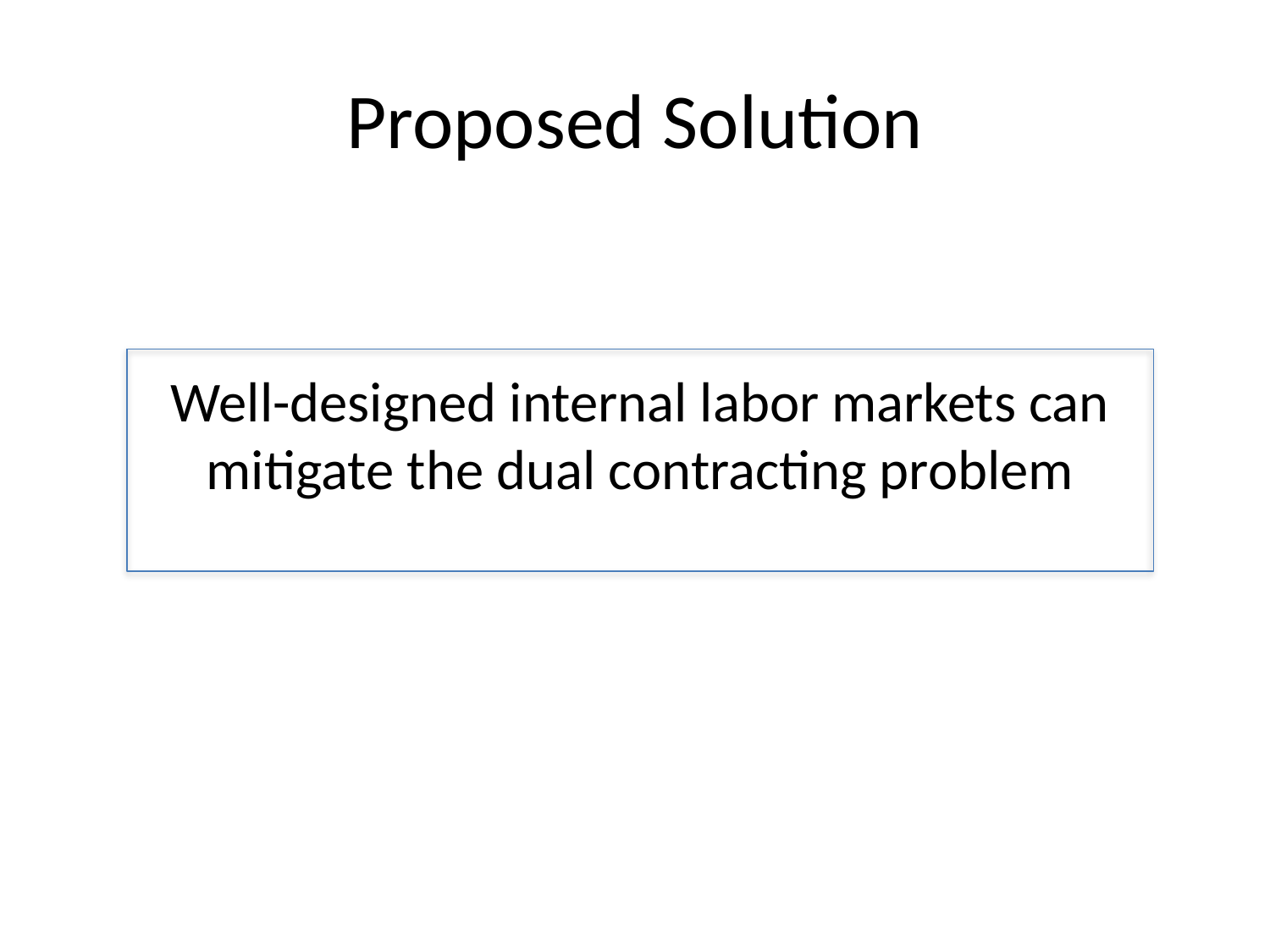

# Proposed Solution

Well-designed internal labor markets can mitigate the dual contracting problem